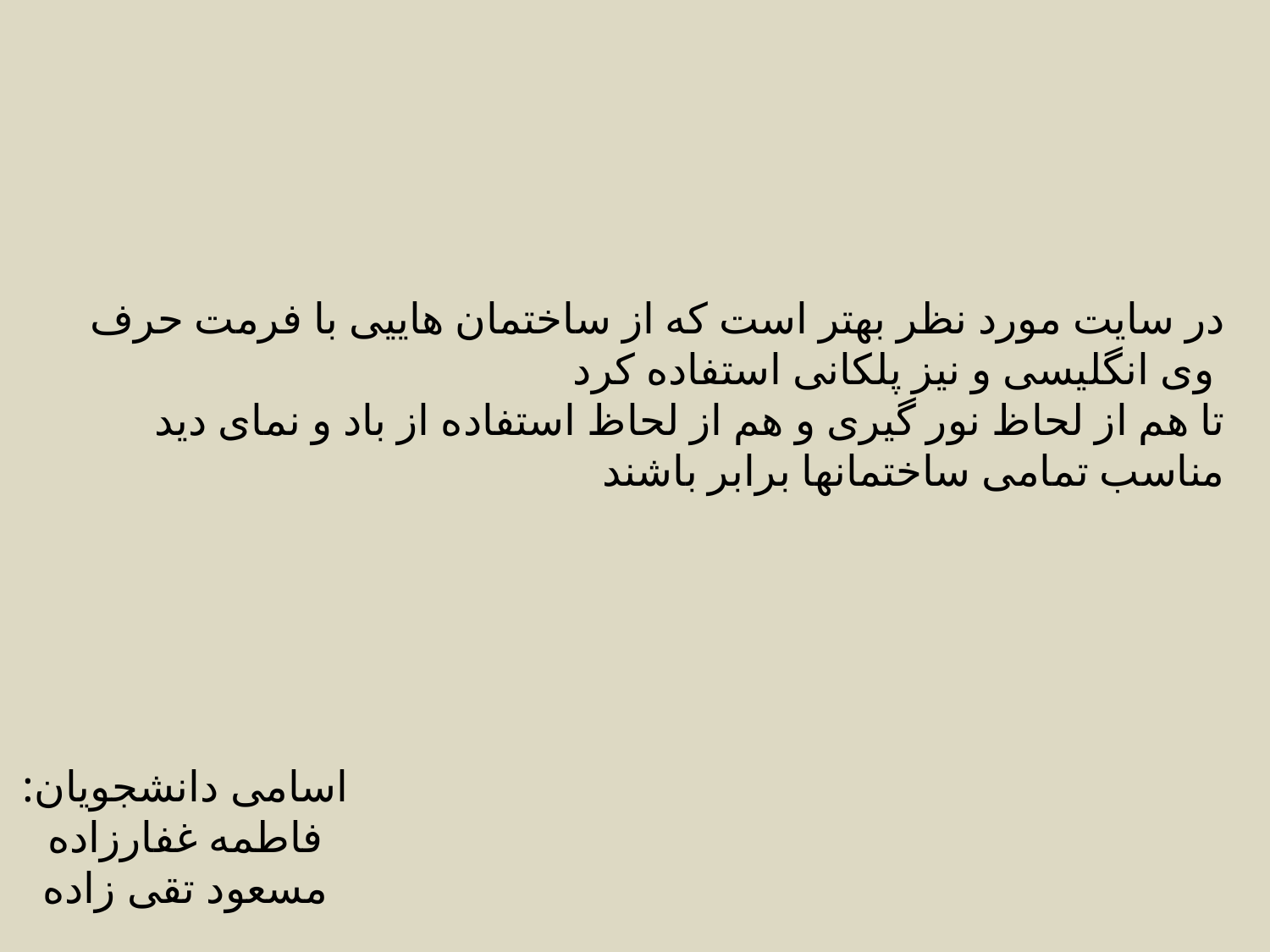

در سایت مورد نظر بهتر است که از ساختمان هاییی با فرمت حرف وی انگلیسی و نیز پلکانی استفاده کرد
تا هم از لحاظ نور گیری و هم از لحاظ استفاده از باد و نمای دید مناسب تمامی ساختمانها برابر باشند

# اسامی دانشجویان: فاطمه غفارزاده مسعود تقی زاده